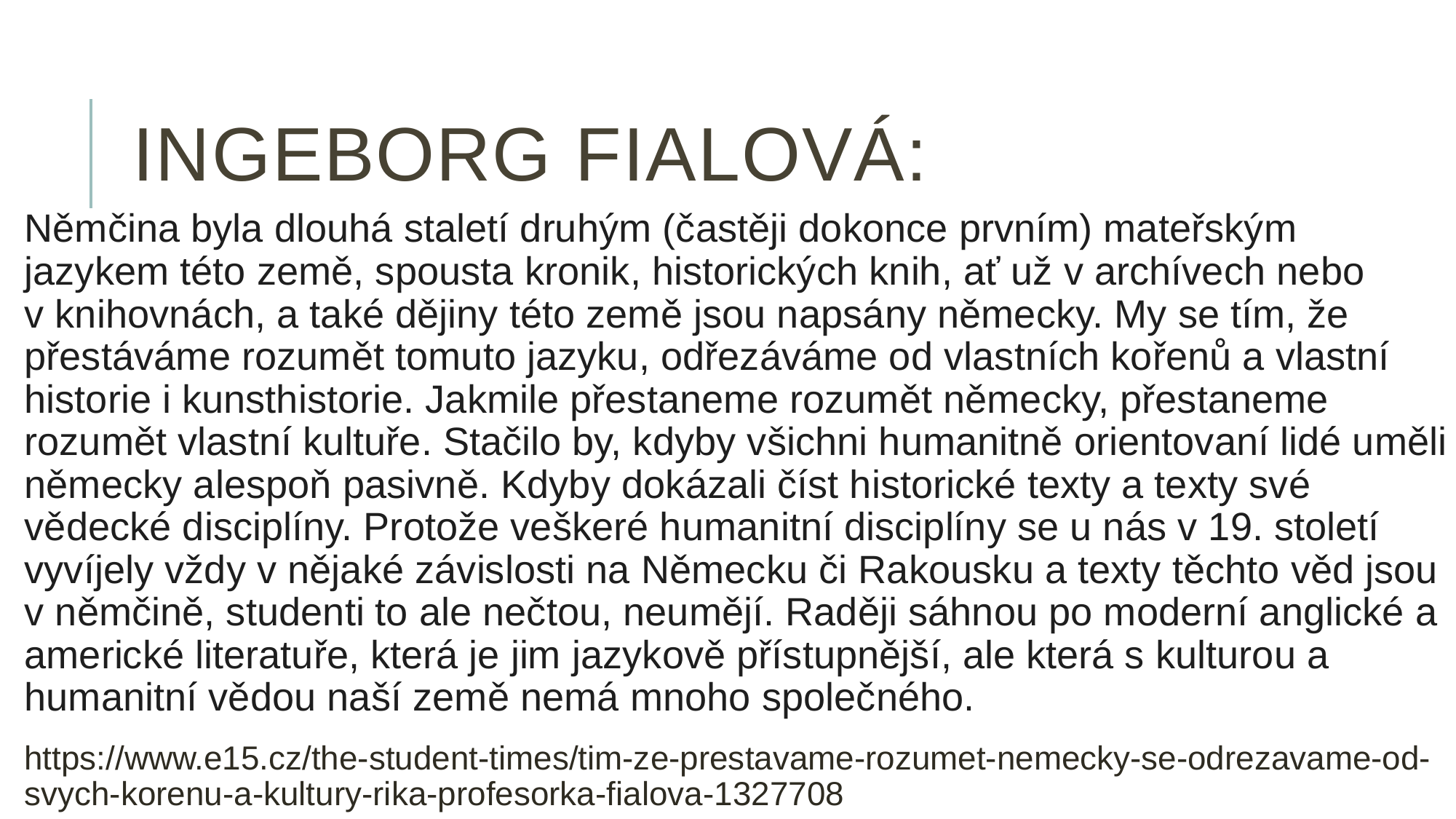

# Ingeborg Fialová:
Němčina byla dlouhá staletí druhým (častěji dokonce prvním) mateřským jazykem této země, spousta kronik, historických knih, ať už v archívech nebo v knihovnách, a také dějiny této země jsou napsány německy. My se tím, že přestáváme rozumět tomuto jazyku, odřezáváme od vlastních kořenů a vlastní historie i kunsthistorie. Jakmile přestaneme rozumět německy, přestaneme rozumět vlastní kultuře. Stačilo by, kdyby všichni humanitně orientovaní lidé uměli německy alespoň pasivně. Kdyby dokázali číst historické texty a texty své vědecké disciplíny. Protože veškeré humanitní disciplíny se u nás v 19. století vyvíjely vždy v nějaké závislosti na Německu či Rakousku a texty těchto věd jsou v němčině, studenti to ale nečtou, neumějí. Raději sáhnou po moderní anglické a americké literatuře, která je jim jazykově přístupnější, ale která s kulturou a humanitní vědou naší země nemá mnoho společného.
https://www.e15.cz/the-student-times/tim-ze-prestavame-rozumet-nemecky-se-odrezavame-od-svych-korenu-a-kultury-rika-profesorka-fialova-1327708